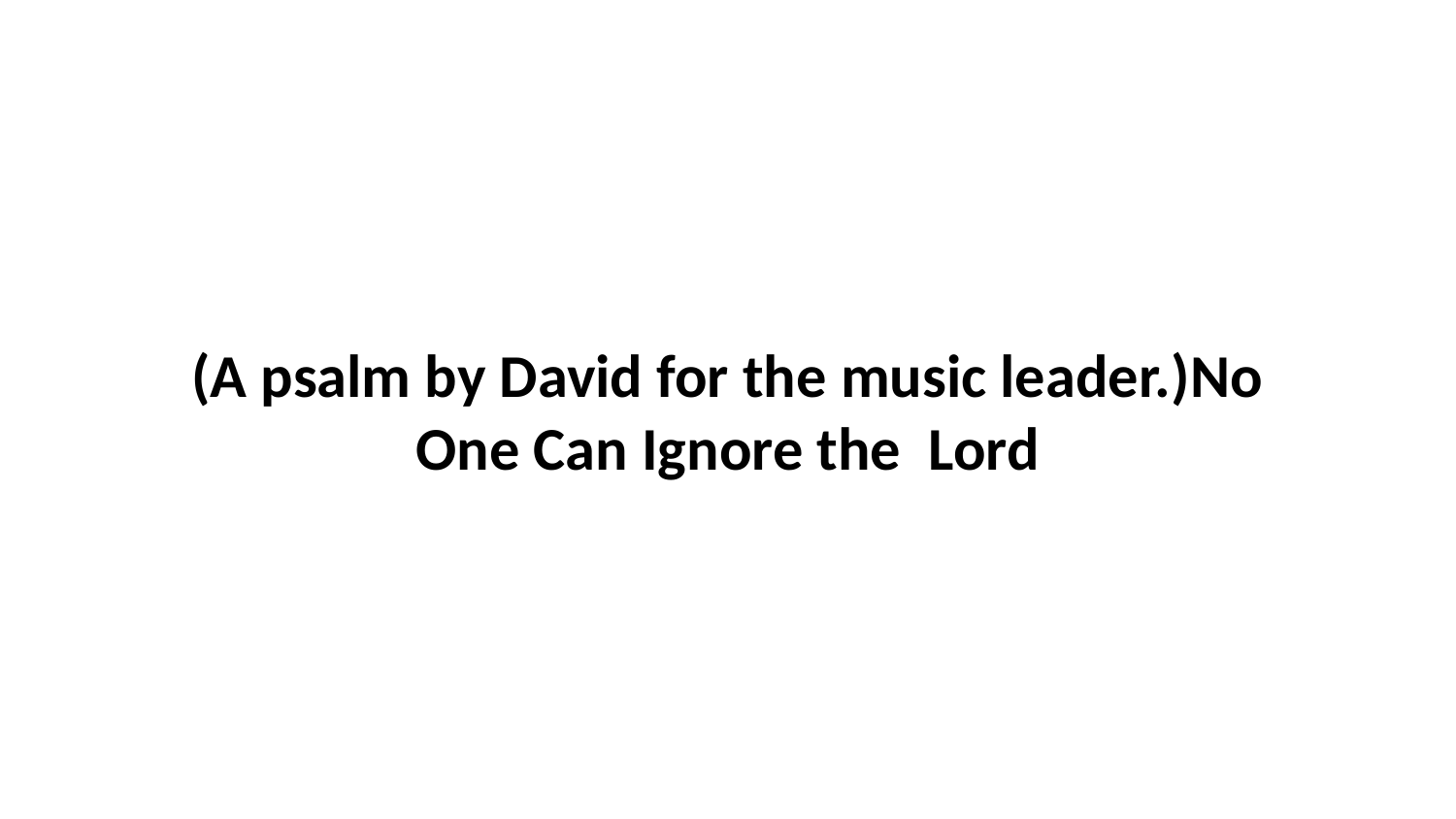

(A psalm by David for the music leader.)No One Can Ignore the  Lord